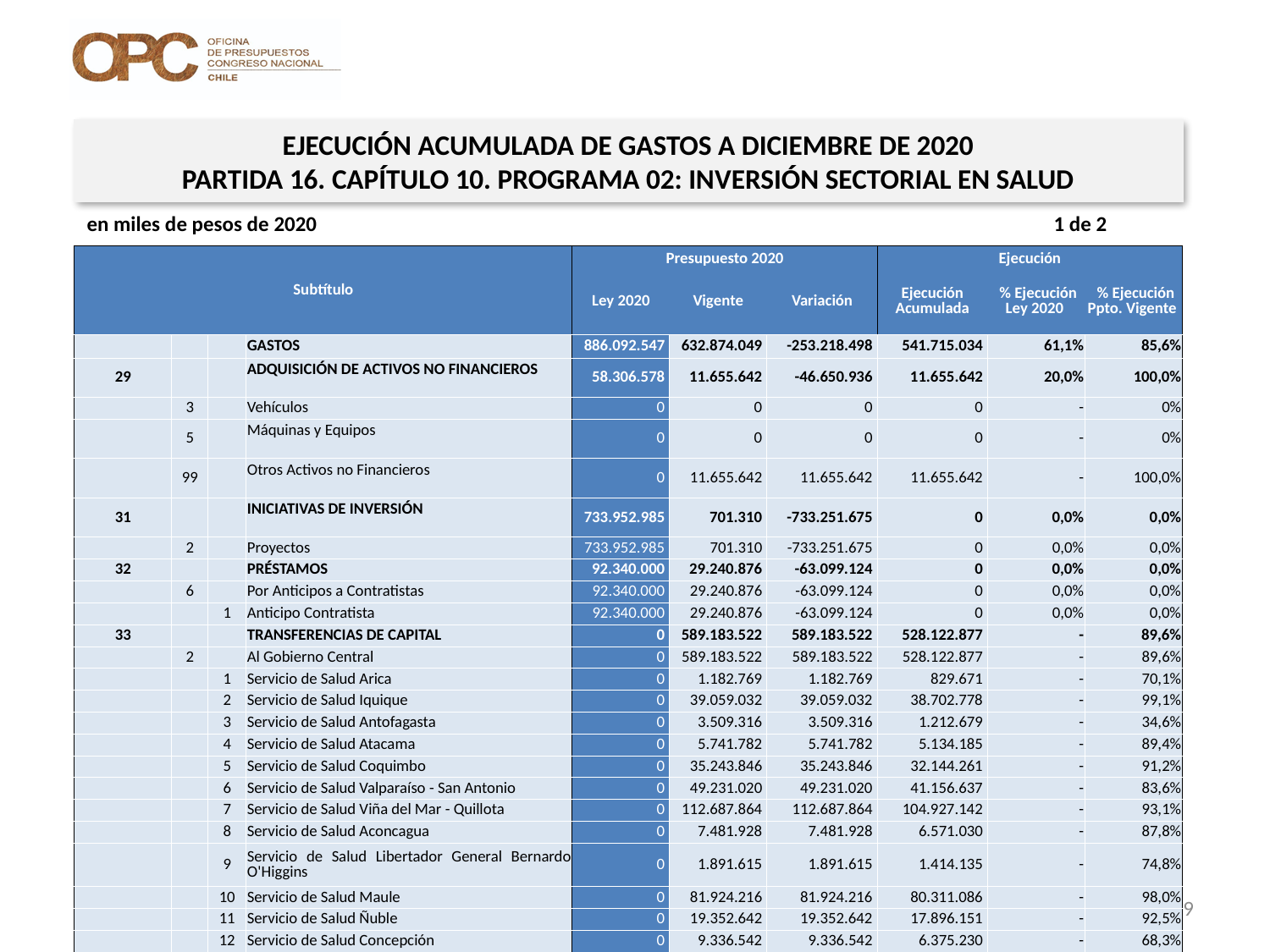

EJECUCIÓN ACUMULADA DE GASTOS A DICIEMBRE DE 2020
PARTIDA 16. CAPÍTULO 10. PROGRAMA 02: INVERSIÓN SECTORIAL EN SALUD
en miles de pesos de 2020                                                                                                                                                        1 de 2
| Subtítulo |  |  |  | Presupuesto 2020 |  |  | Ejecución |  |  |
| --- | --- | --- | --- | --- | --- | --- | --- | --- | --- |
|  |  |  |  | Ley 2020 | Vigente | Variación | Ejecución Acumulada | % Ejecución Ley 2020 | % Ejecución Ppto. Vigente |
|  |  |  | GASTOS | 886.092.547 | 632.874.049 | -253.218.498 | 541.715.034 | 61,1% | 85,6% |
| 29 |  |  | ADQUISICIÓN DE ACTIVOS NO FINANCIEROS | 58.306.578 | 11.655.642 | -46.650.936 | 11.655.642 | 20,0% | 100,0% |
|  | 3 |  | Vehículos | 0 | 0 | 0 | 0 | - | 0% |
|  | 5 |  | Máquinas y Equipos | 0 | 0 | 0 | 0 | - | 0% |
|  | 99 |  | Otros Activos no Financieros | 0 | 11.655.642 | 11.655.642 | 11.655.642 | - | 100,0% |
| 31 |  |  | INICIATIVAS DE INVERSIÓN | 733.952.985 | 701.310 | -733.251.675 | 0 | 0,0% | 0,0% |
|  | 2 |  | Proyectos | 733.952.985 | 701.310 | -733.251.675 | 0 | 0,0% | 0,0% |
| 32 |  |  | PRÉSTAMOS | 92.340.000 | 29.240.876 | -63.099.124 | 0 | 0,0% | 0,0% |
|  | 6 |  | Por Anticipos a Contratistas | 92.340.000 | 29.240.876 | -63.099.124 | 0 | 0,0% | 0,0% |
|  |  | 1 | Anticipo Contratista | 92.340.000 | 29.240.876 | -63.099.124 | 0 | 0,0% | 0,0% |
| 33 |  |  | TRANSFERENCIAS DE CAPITAL | 0 | 589.183.522 | 589.183.522 | 528.122.877 | - | 89,6% |
|  | 2 |  | Al Gobierno Central | 0 | 589.183.522 | 589.183.522 | 528.122.877 | - | 89,6% |
|  |  | 1 | Servicio de Salud Arica | 0 | 1.182.769 | 1.182.769 | 829.671 | - | 70,1% |
|  |  | 2 | Servicio de Salud Iquique | 0 | 39.059.032 | 39.059.032 | 38.702.778 | - | 99,1% |
|  |  | 3 | Servicio de Salud Antofagasta | 0 | 3.509.316 | 3.509.316 | 1.212.679 | - | 34,6% |
|  |  | 4 | Servicio de Salud Atacama | 0 | 5.741.782 | 5.741.782 | 5.134.185 | - | 89,4% |
|  |  | 5 | Servicio de Salud Coquimbo | 0 | 35.243.846 | 35.243.846 | 32.144.261 | - | 91,2% |
|  |  | 6 | Servicio de Salud Valparaíso - San Antonio | 0 | 49.231.020 | 49.231.020 | 41.156.637 | - | 83,6% |
|  |  | 7 | Servicio de Salud Viña del Mar - Quillota | 0 | 112.687.864 | 112.687.864 | 104.927.142 | - | 93,1% |
|  |  | 8 | Servicio de Salud Aconcagua | 0 | 7.481.928 | 7.481.928 | 6.571.030 | - | 87,8% |
|  |  | 9 | Servicio de Salud Libertador General Bernardo O'Higgins | 0 | 1.891.615 | 1.891.615 | 1.414.135 | - | 74,8% |
|  |  | 10 | Servicio de Salud Maule | 0 | 81.924.216 | 81.924.216 | 80.311.086 | - | 98,0% |
|  |  | 11 | Servicio de Salud Ñuble | 0 | 19.352.642 | 19.352.642 | 17.896.151 | - | 92,5% |
|  |  | 12 | Servicio de Salud Concepción | 0 | 9.336.542 | 9.336.542 | 6.375.230 | - | 68,3% |
29